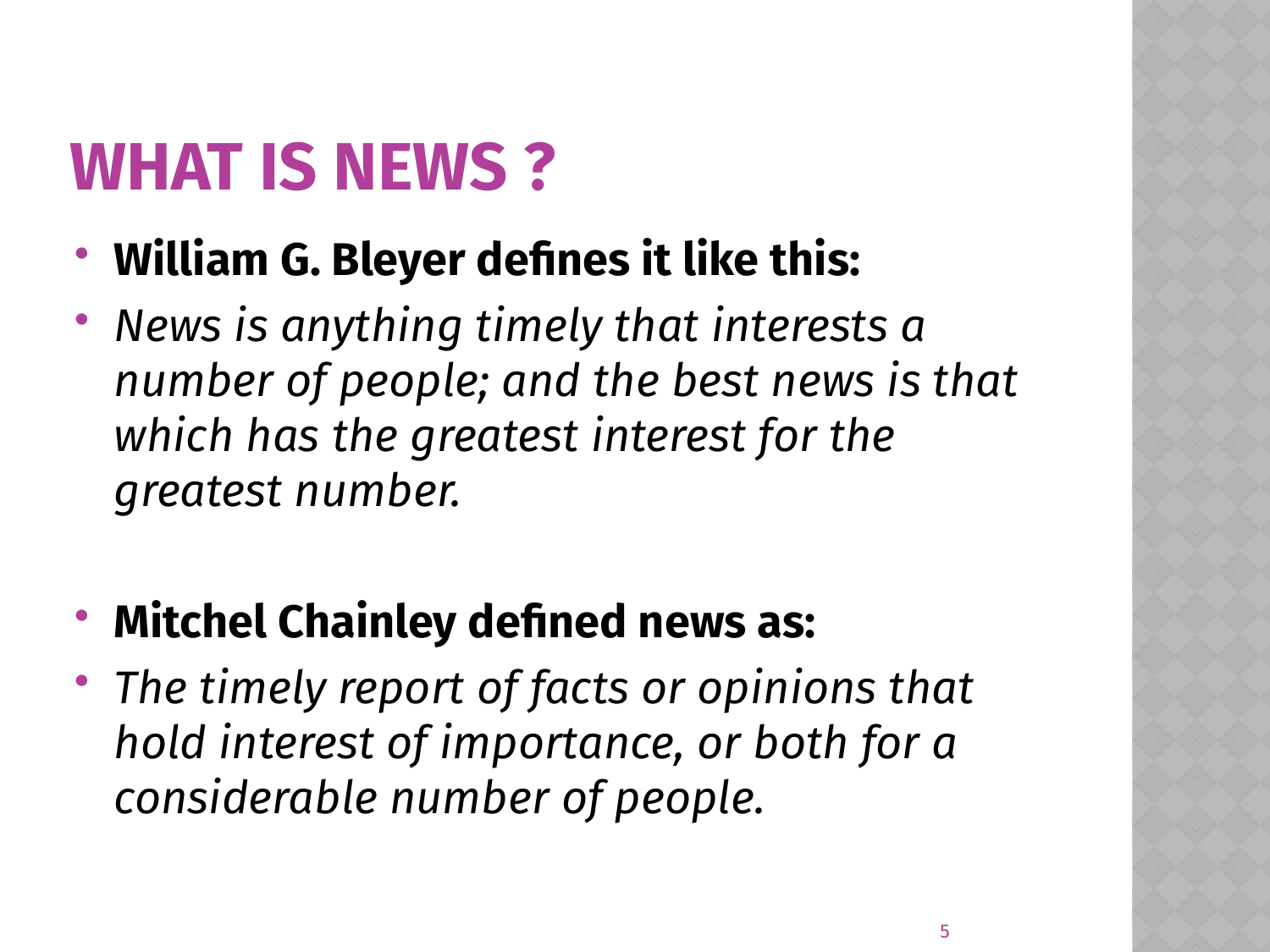

# WHAT IS NEWS ?
William G. Bleyer defines it like this:
News is anything timely that interests a number of people; and the best news is that which has the greatest interest for the greatest number.

Mitchel Chainley defined news as:
The timely report of facts or opinions that hold interest of importance, or both for a considerable number of people.

5